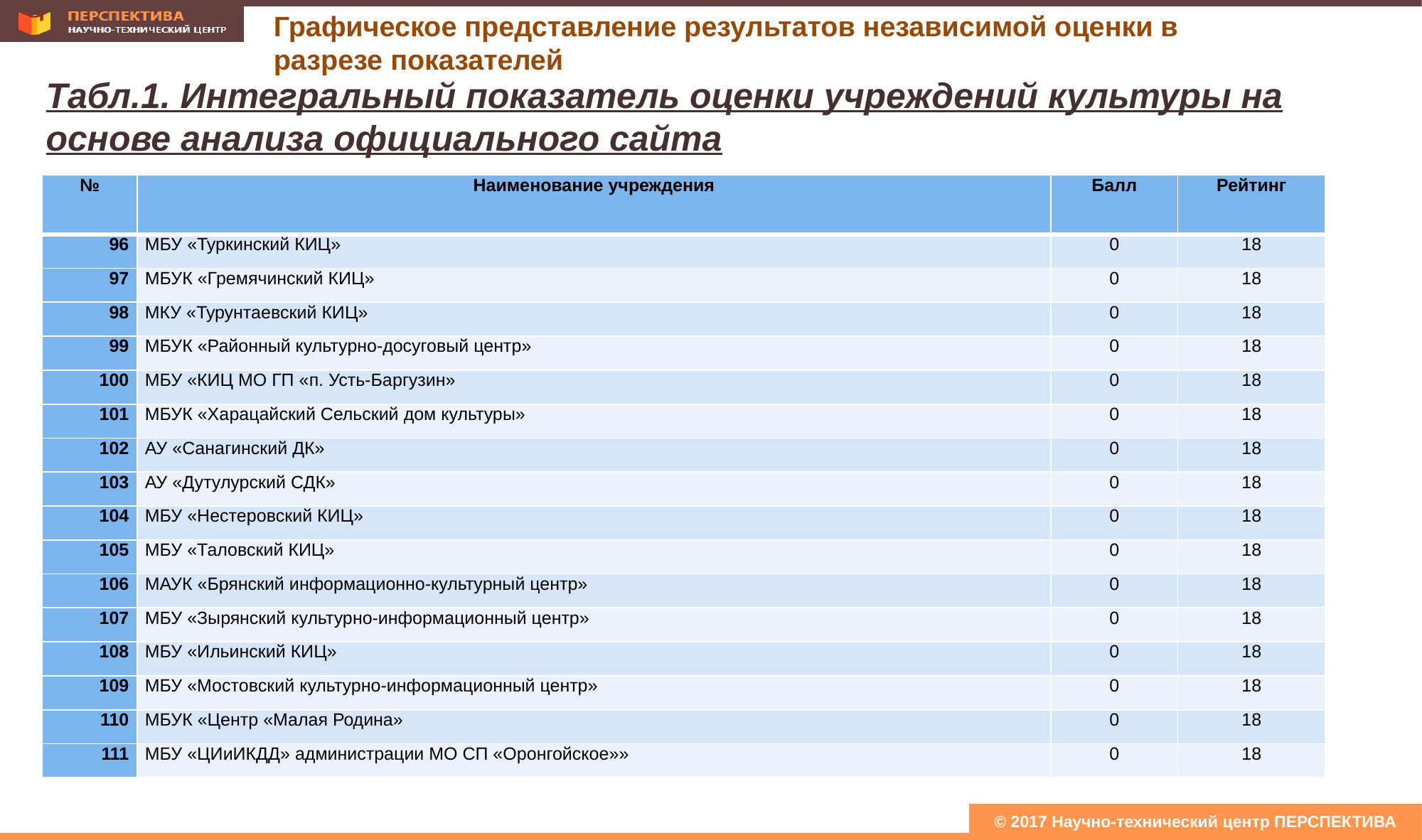

Графическое представление результатов независимой оценки в разрезе показателей
Табл.1. Интегральный показатель оценки учреждений культуры на основе анализа официального сайта

| № | Наименование учреждения | Балл | Рейтинг |
| --- | --- | --- | --- |
| 96 | МБУ «Туркинский КИЦ» | 0 | 18 |
| 97 | МБУК «Гремячинский КИЦ» | 0 | 18 |
| 98 | МКУ «Турунтаевский КИЦ» | 0 | 18 |
| 99 | МБУК «Районный культурно-досуговый центр» | 0 | 18 |
| 100 | МБУ «КИЦ МО ГП «п. Усть-Баргузин» | 0 | 18 |
| 101 | МБУК «Харацайский Сельский дом культуры» | 0 | 18 |
| 102 | АУ «Санагинский ДК» | 0 | 18 |
| 103 | АУ «Дутулурский СДК» | 0 | 18 |
| 104 | МБУ «Нестеровский КИЦ» | 0 | 18 |
| 105 | МБУ «Таловский КИЦ» | 0 | 18 |
| 106 | МАУК «Брянский информационно-культурный центр» | 0 | 18 |
| 107 | МБУ «Зырянский культурно-информационный центр» | 0 | 18 |
| 108 | МБУ «Ильинский КИЦ» | 0 | 18 |
| 109 | МБУ «Мостовский культурно-информационный центр» | 0 | 18 |
| 110 | МБУК «Центр «Малая Родина» | 0 | 18 |
| 111 | МБУ «ЦИиИКДД» администрации МО СП «Оронгойское»» | 0 | 18 |
© 2017 Научно-технический центр ПЕРСПЕКТИВА